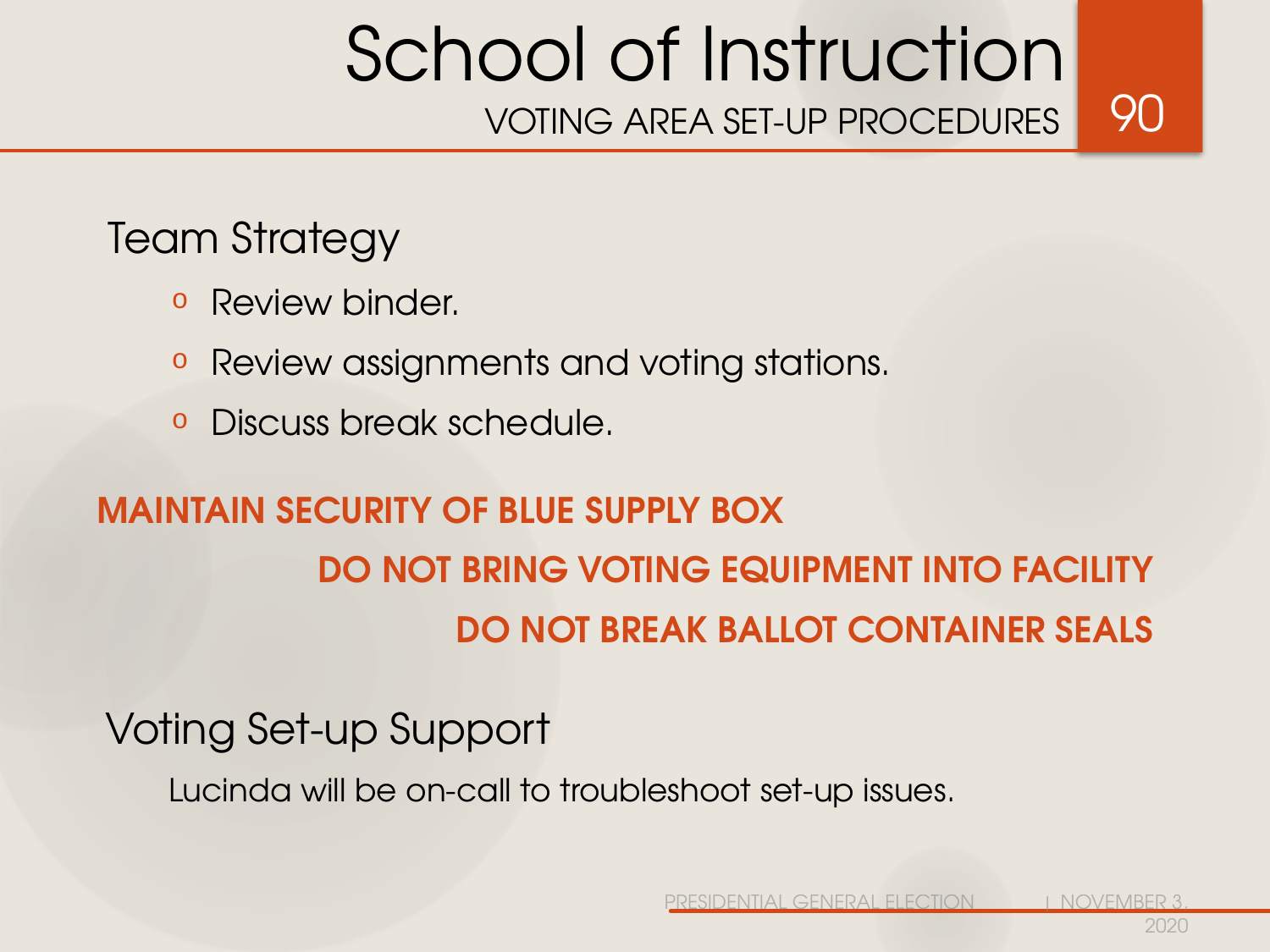

# School of Instruction
90
VOTING AREA SET-UP PROCEDURES
Team Strategy
Review binder.
Review assignments and voting stations.
Discuss break schedule.
MAINTAIN SECURITY OF BLUE SUPPLY BOX
DO NOT BRING VOTING EQUIPMENT INTO FACILITY
DO NOT BREAK BALLOT CONTAINER SEALS

Voting Set-up Support
Lucinda will be on-call to troubleshoot set-up issues.
PRESIDENTIAL GENERAL ELECTION	|  NOVEMBER 3, 2020